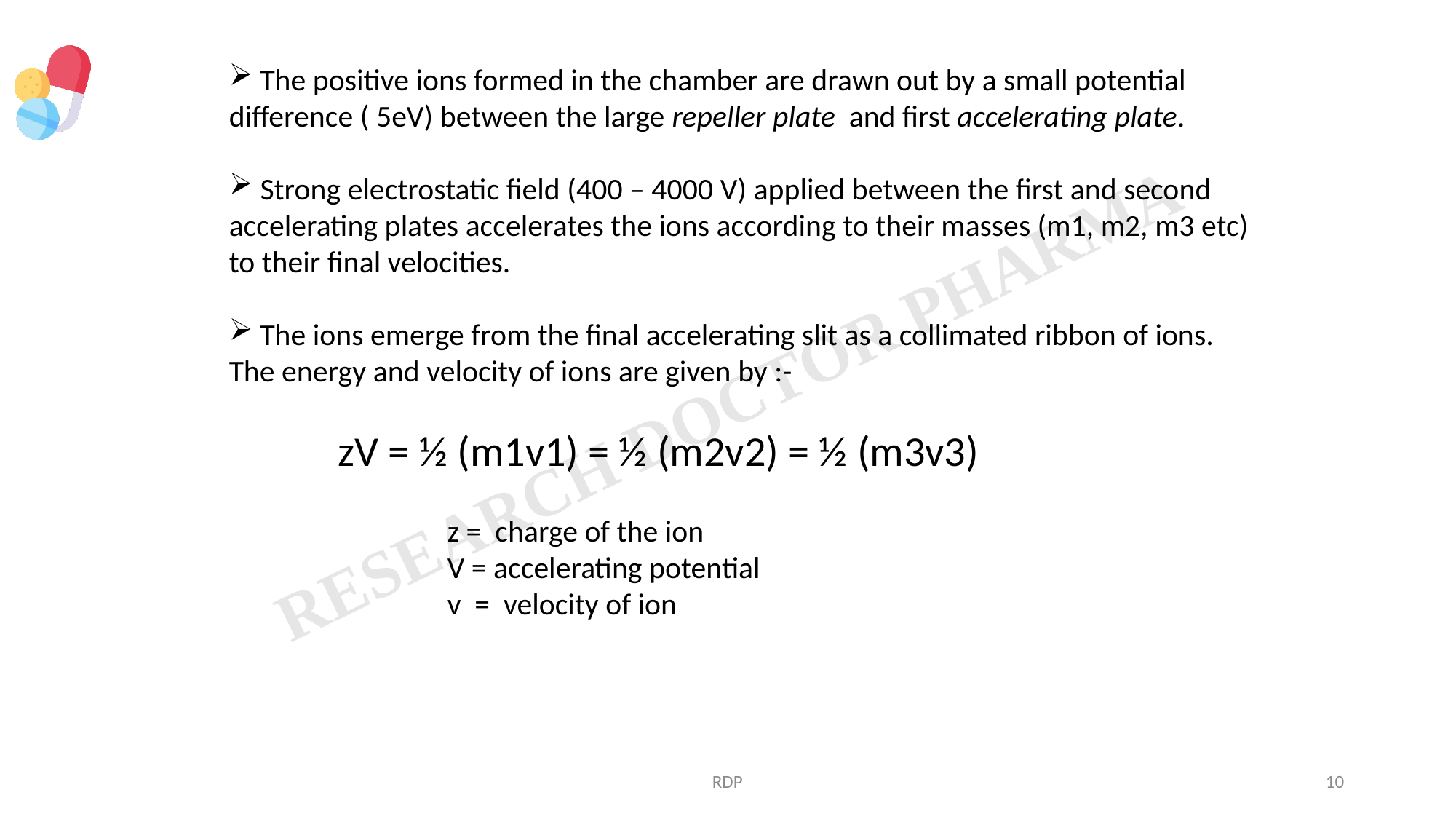

The positive ions formed in the chamber are drawn out by a small potential difference ( 5eV) between the large repeller plate  and first accelerating plate.

 Strong electrostatic field (400 – 4000 V) applied between the first and second accelerating plates accelerates the ions according to their masses (m1, m2, m3 etc) to their final velocities.

 The ions emerge from the final accelerating slit as a collimated ribbon of ions. The energy and velocity of ions are given by :-

	zV = ½ (m1v1) = ½ (m2v2) = ½ (m3v3)

		z =  charge of the ion
		V = accelerating potential
		v  =  velocity of ion
RDP
10